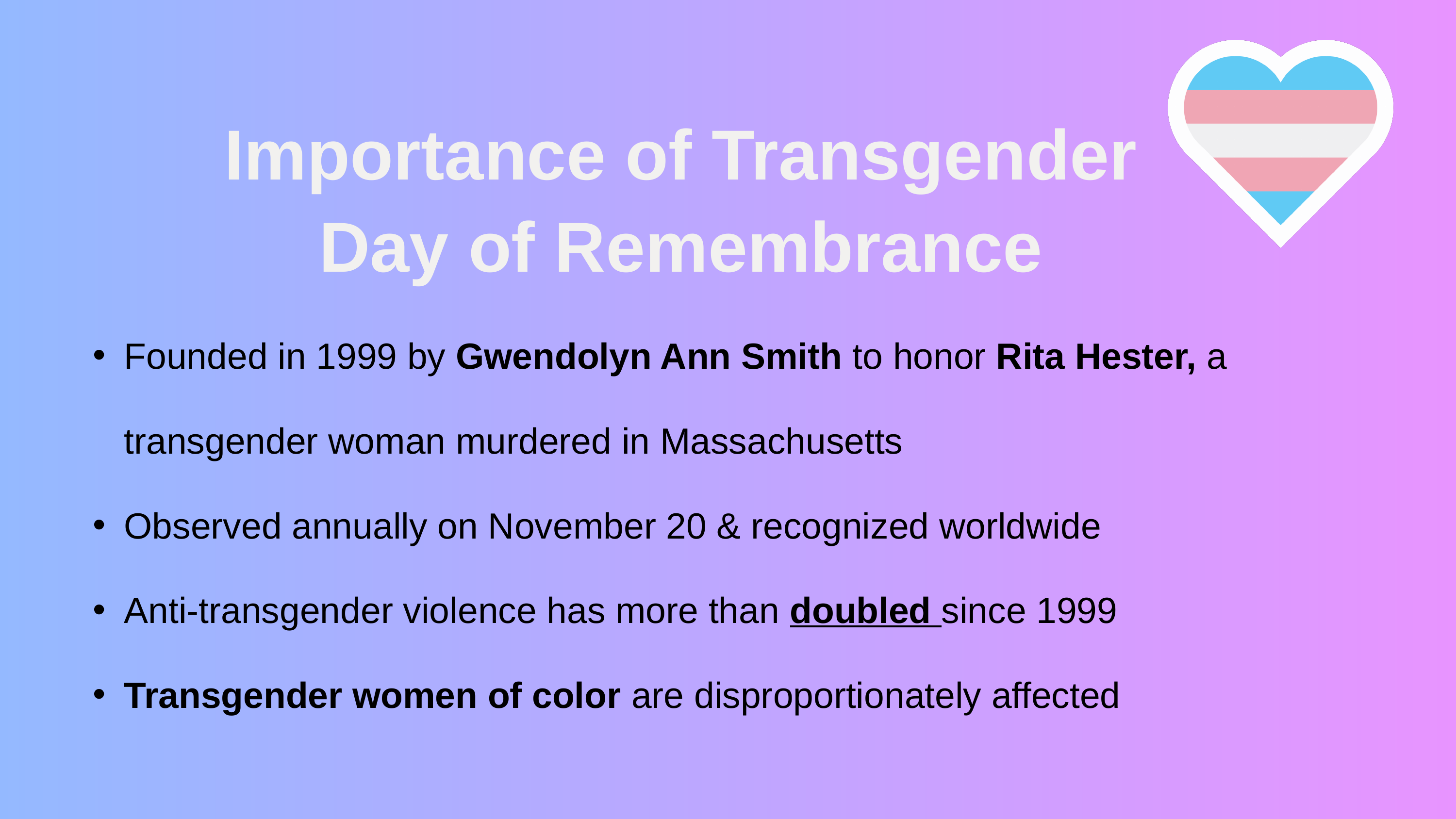

Importance of Transgender Day of Remembrance
Founded in 1999 by Gwendolyn Ann Smith to honor Rita Hester, a transgender woman murdered in Massachusetts
Observed annually on November 20 & recognized worldwide
Anti-transgender violence has more than doubled since 1999
Transgender women of color are disproportionately affected